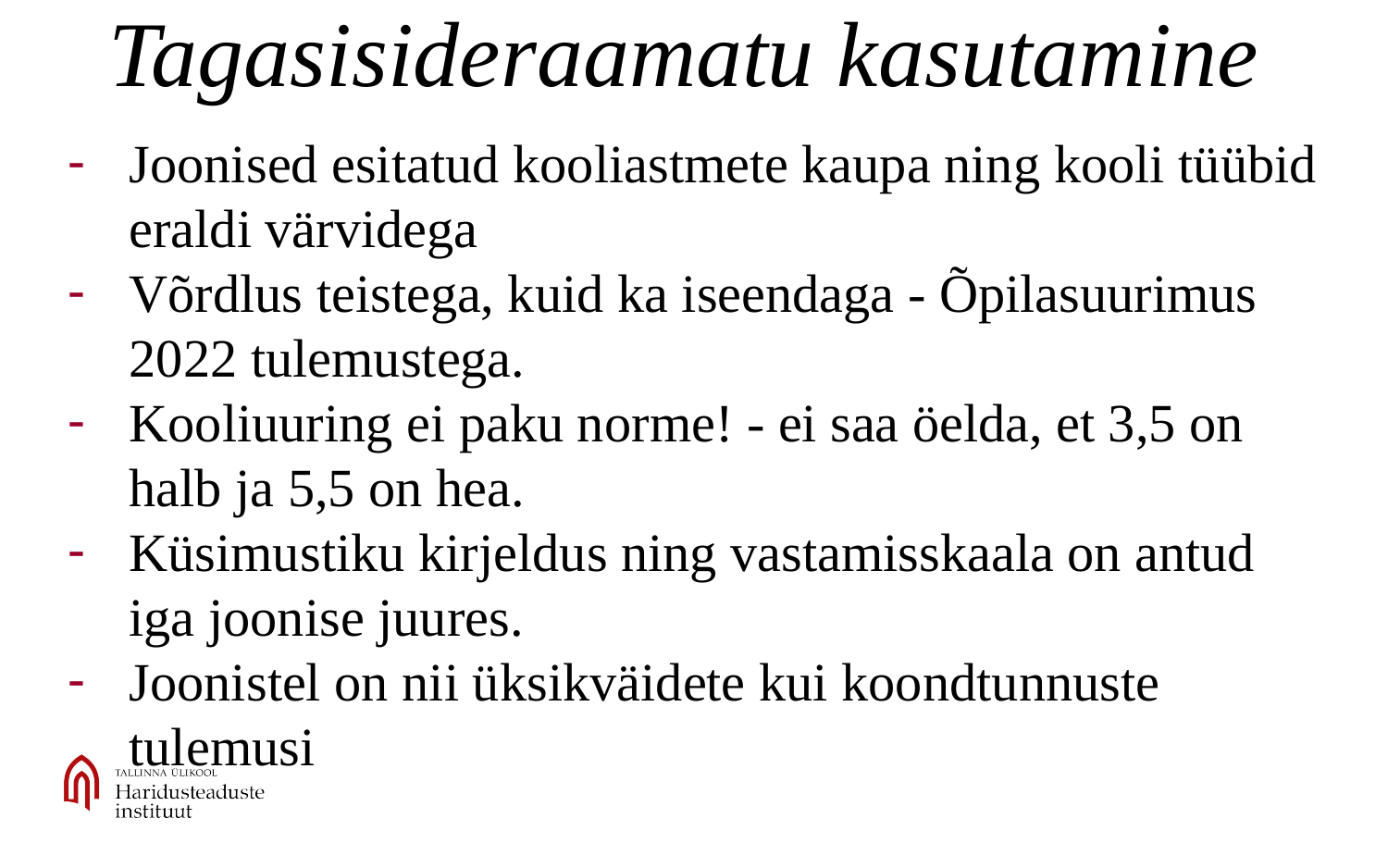

# Tagasisideraamatu kasutamine
Joonised esitatud kooliastmete kaupa ning kooli tüübid eraldi värvidega
Võrdlus teistega, kuid ka iseendaga - Õpilasuurimus 2022 tulemustega.
Kooliuuring ei paku norme! - ei saa öelda, et 3,5 on halb ja 5,5 on hea.
Küsimustiku kirjeldus ning vastamisskaala on antud iga joonise juures.
Joonistel on nii üksikväidete kui koondtunnuste tulemusi